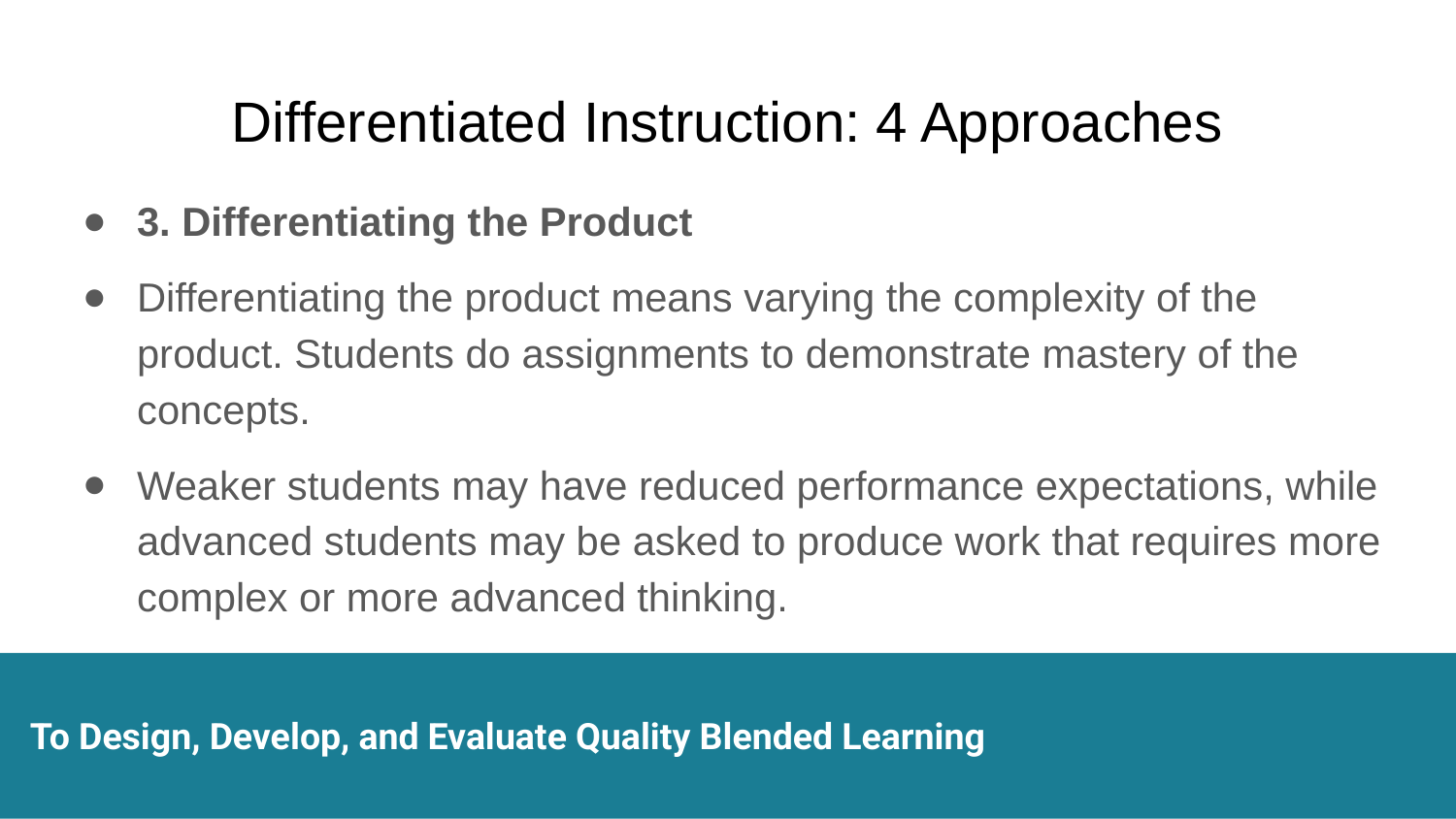

# Differentiated Instruction: 4 Approaches
3. Differentiating the Product
Differentiating the product means varying the complexity of the product. Students do assignments to demonstrate mastery of the concepts.
Weaker students may have reduced performance expectations, while advanced students may be asked to produce work that requires more complex or more advanced thinking.

To Design, Develop, and Evaluate Quality Blended Learning